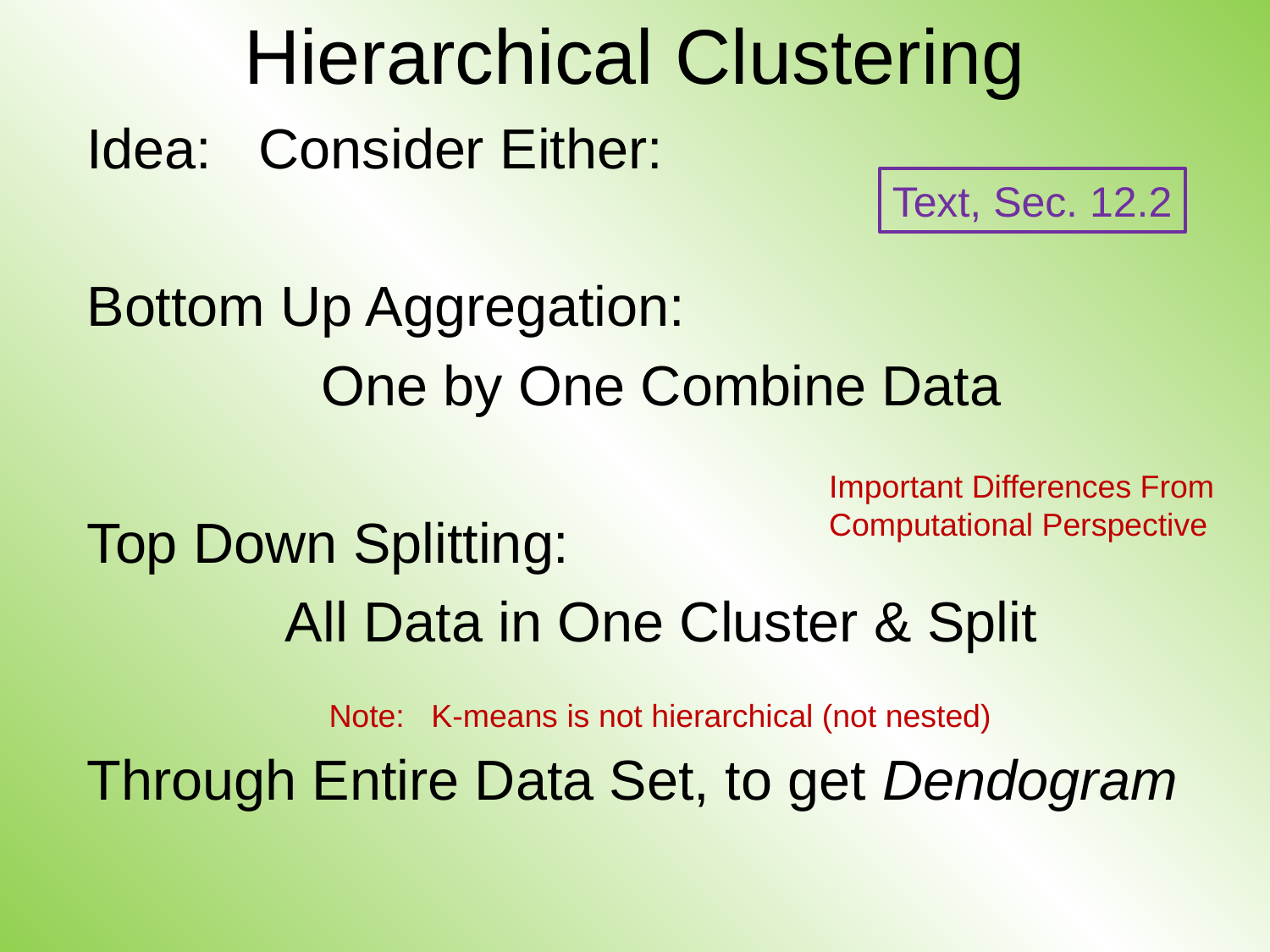

# Hierarchical Clustering
Idea:   Consider Either:

Bottom Up Aggregation:
One by One Combine Data

Top Down Splitting:
All Data in One Cluster & Split

Through Entire Data Set, to get Dendogram
Text, Sec. 12.2
Important Differences From
Computational Perspective
Note:   K-means is not hierarchical (not nested)